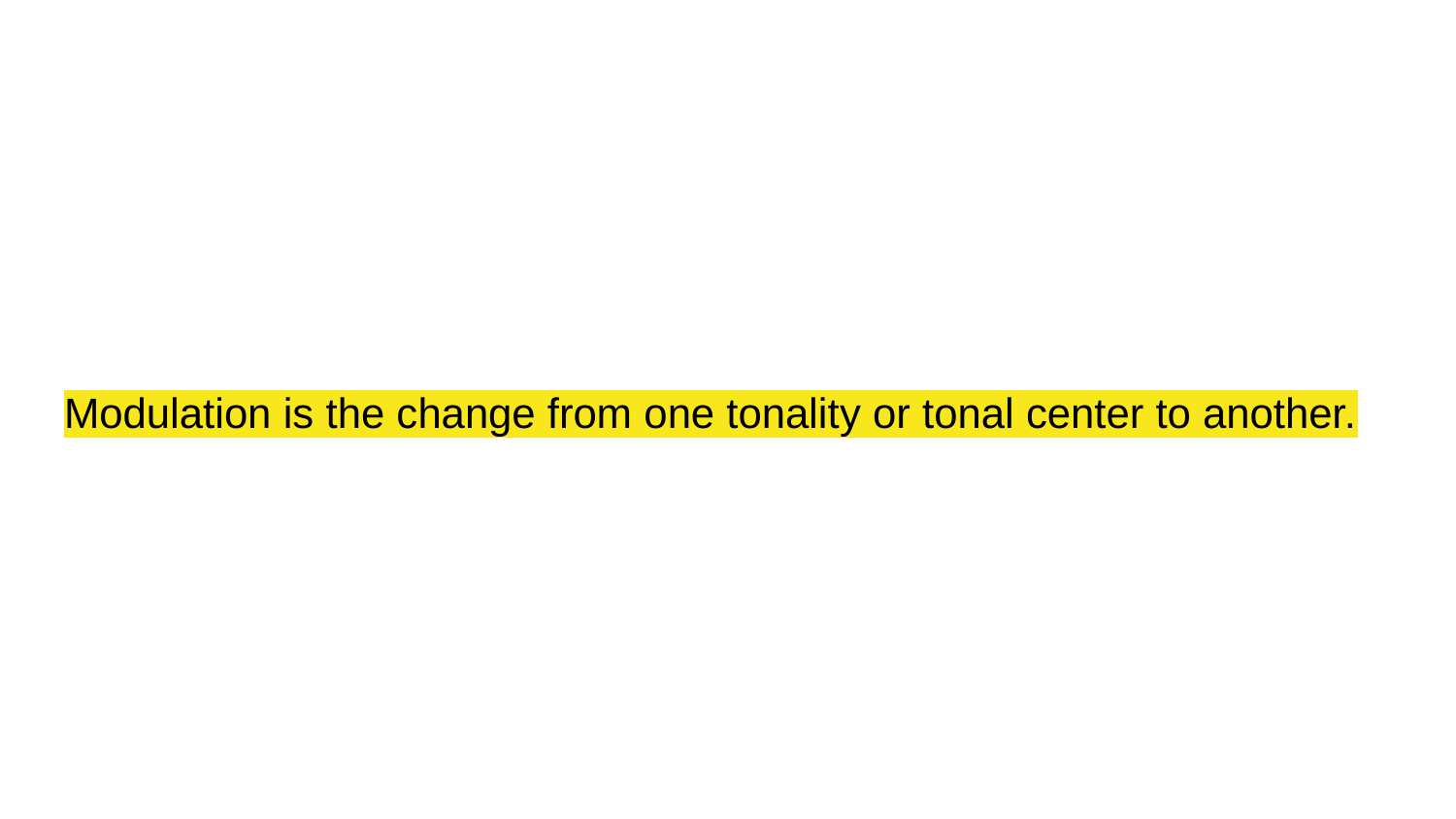

Modulation is the change from one tonality or tonal center to another.